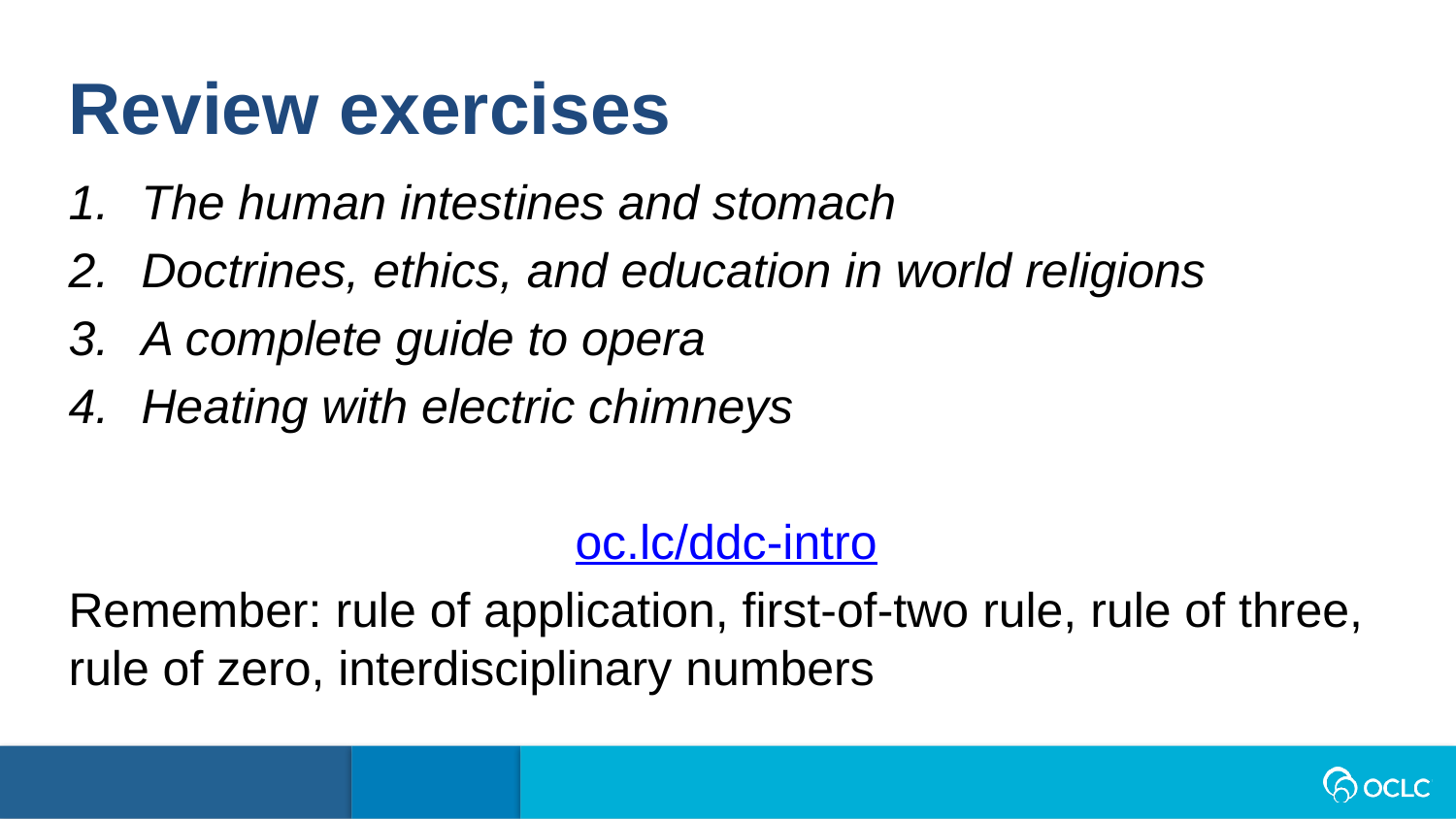

Review exercises
The human intestines and stomach
Doctrines, ethics, and education in world religions
A complete guide to opera
Heating with electric chimneys

oc.lc/ddc-intro
Remember: rule of application, first-of-two rule, rule of three, rule of zero, interdisciplinary numbers